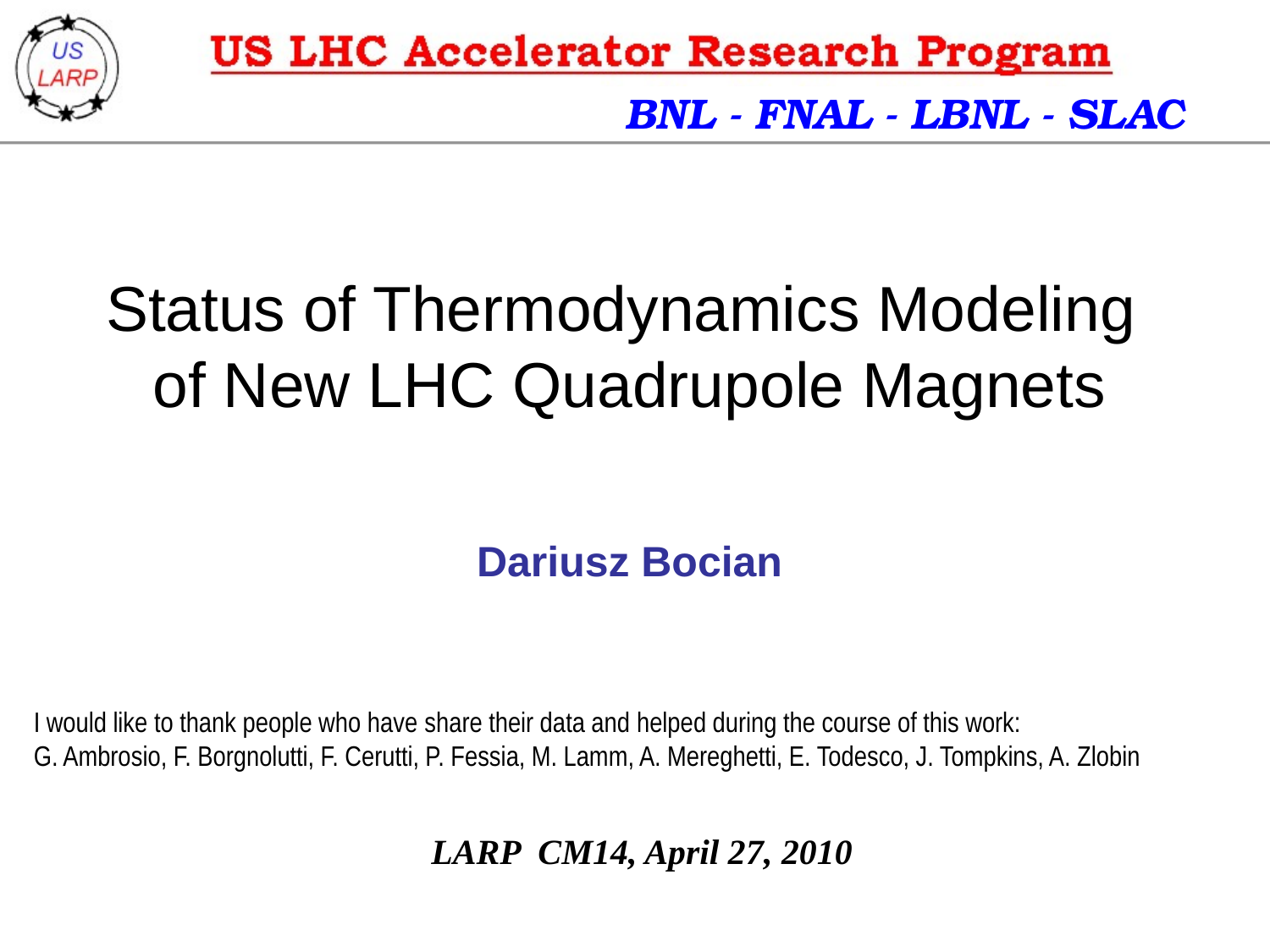

# Status of Thermodynamics Modeling of New LHC Quadrupole Magnets
Dariusz Bocian
I would like to thank people who have share their data and helped during the course of this work:
G. Ambrosio, F. Borgnolutti, F. Cerutti, P. Fessia, M. Lamm, A. Mereghetti, E. Todesco, J. Tompkins, A. Zlobin
LARP  CM14, April 27, 2010